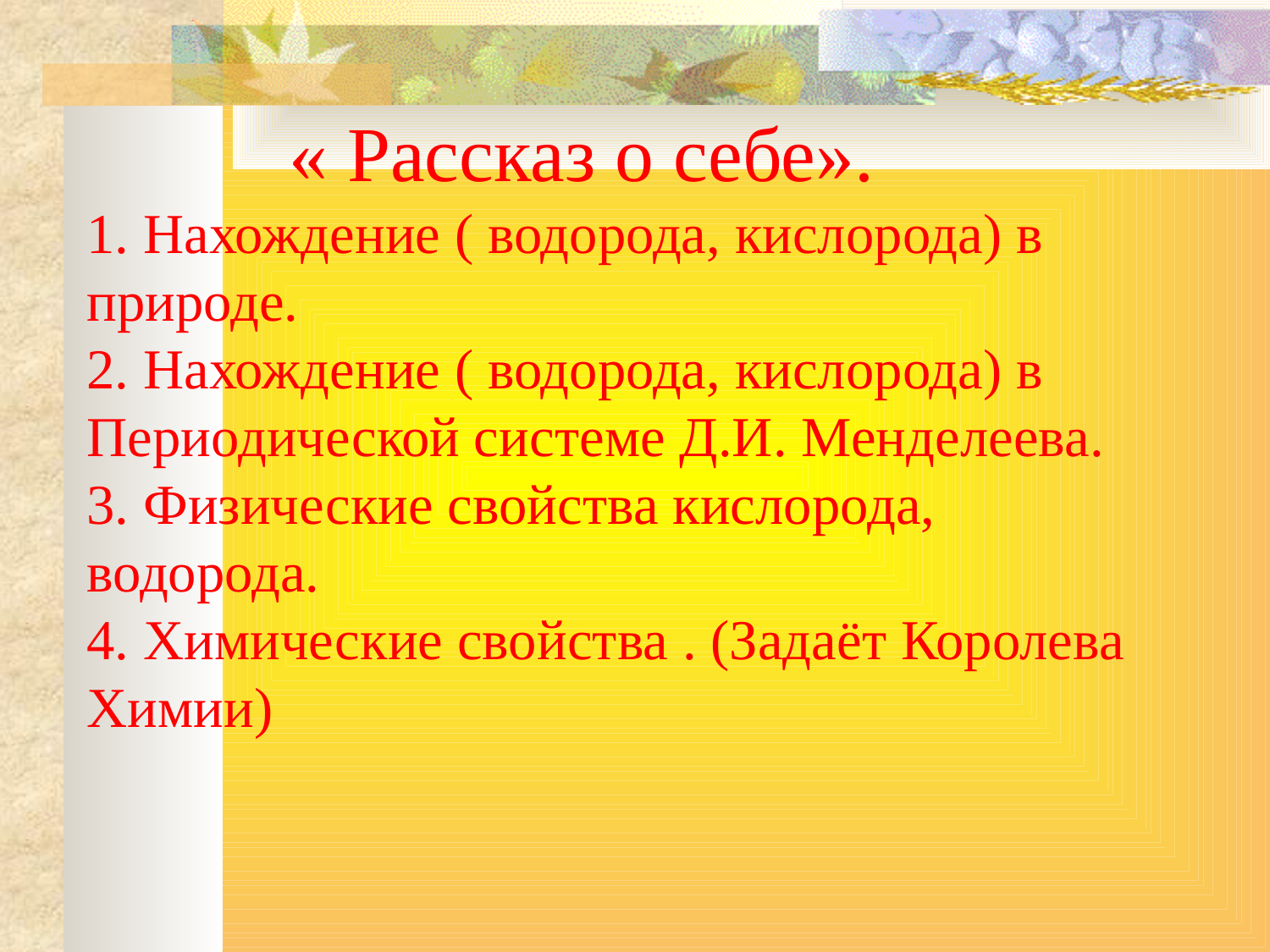

# « Рассказ о себе».
1. Нахождение ( водорода, кислорода) в природе.
2. Нахождение ( водорода, кислорода) в      Периодической системе Д.И. Менделеева.
3. Физические свойства кислорода, водорода.
4. Химические свойства . (Задаёт Королева Химии)